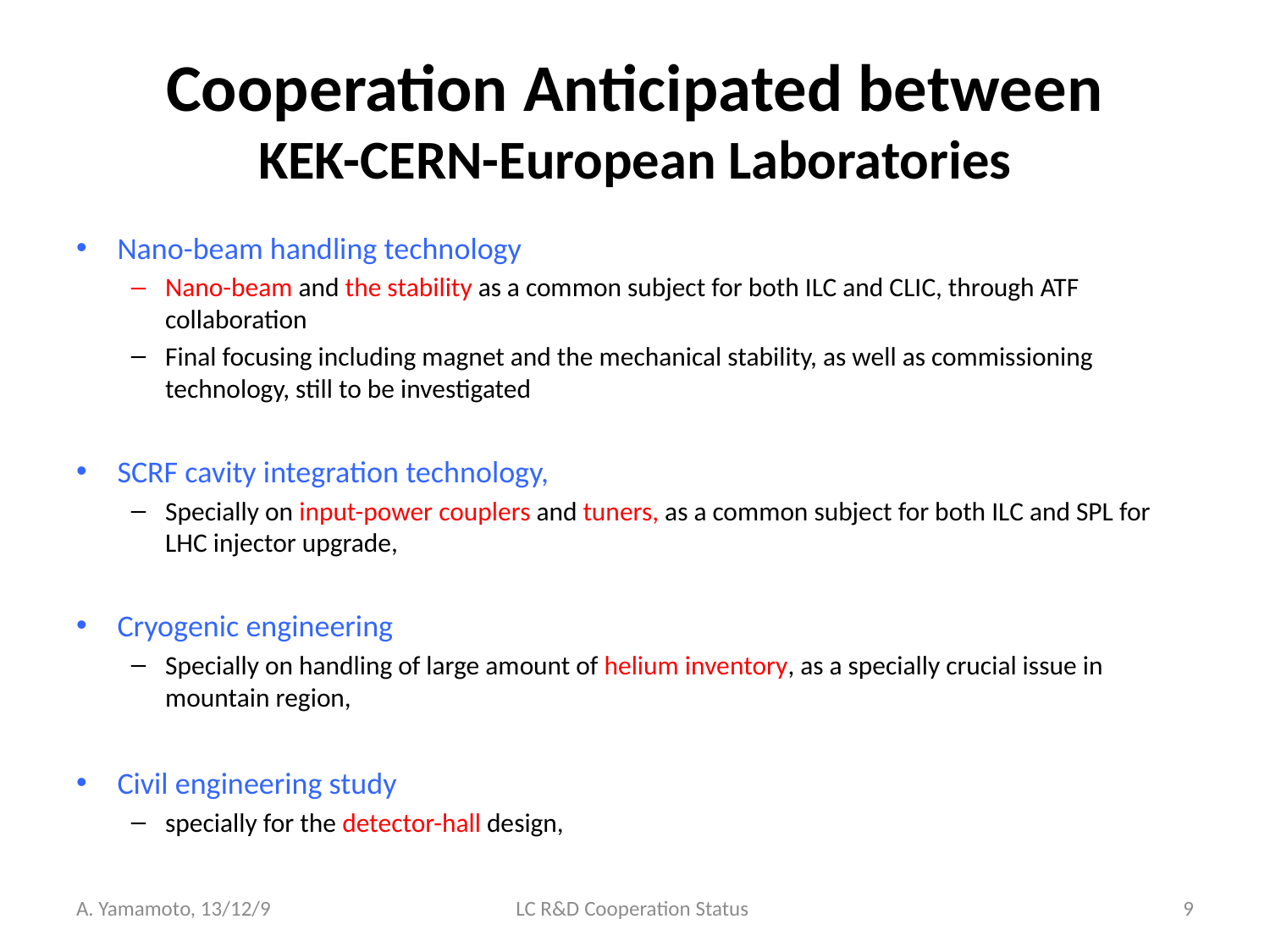

# Cooperation Anticipated between KEK-CERN-European Laboratories
Nano-beam handling technology
Nano-beam and the stability as a common subject for both ILC and CLIC, through ATF collaboration
Final focusing including magnet and the mechanical stability, as well as commissioning technology, still to be investigated

SCRF cavity integration technology,
Specially on input-power couplers and tuners, as a common subject for both ILC and SPL for LHC injector upgrade,

Cryogenic engineering
Specially on handling of large amount of helium inventory, as a specially crucial issue in mountain region,

Civil engineering study
specially for the detector-hall design,
A. Yamamoto, 13/12/9
LC R&D Cooperation Status
9